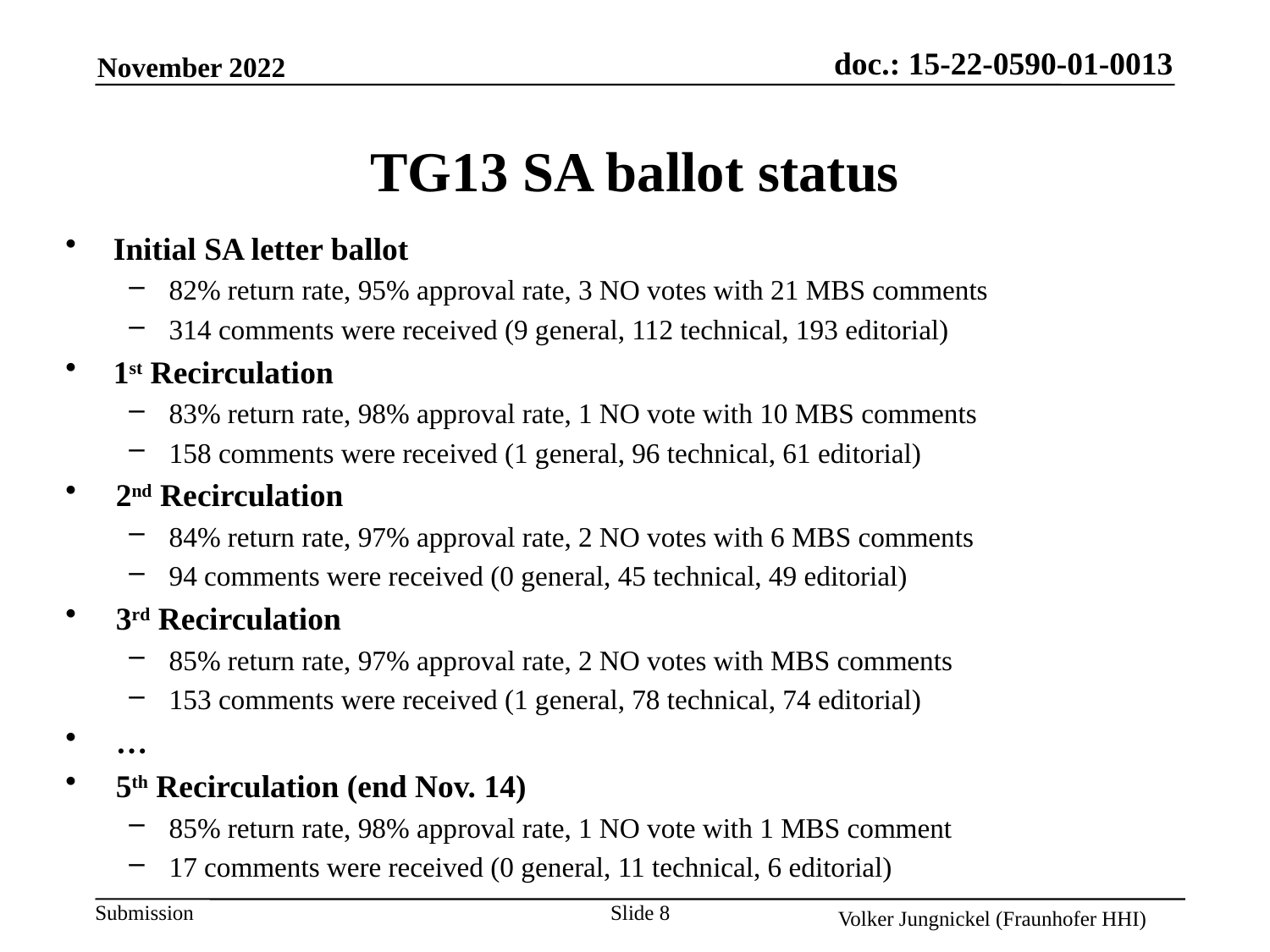

# TG13 SA ballot status
Initial SA letter ballot
82% return rate, 95% approval rate, 3 NO votes with 21 MBS comments
314 comments were received (9 general, 112 technical, 193 editorial)
1st Recirculation
83% return rate, 98% approval rate, 1 NO vote with 10 MBS comments
158 comments were received (1 general, 96 technical, 61 editorial)
2nd Recirculation
84% return rate, 97% approval rate, 2 NO votes with 6 MBS comments
94 comments were received (0 general, 45 technical, 49 editorial)
3rd Recirculation
85% return rate, 97% approval rate, 2 NO votes with MBS comments
153 comments were received (1 general, 78 technical, 74 editorial)
…
5th Recirculation (end Nov. 14)
85% return rate, 98% approval rate, 1 NO vote with 1 MBS comment
17 comments were received (0 general, 11 technical, 6 editorial)

Slide 8
Volker Jungnickel (Fraunhofer HHI)